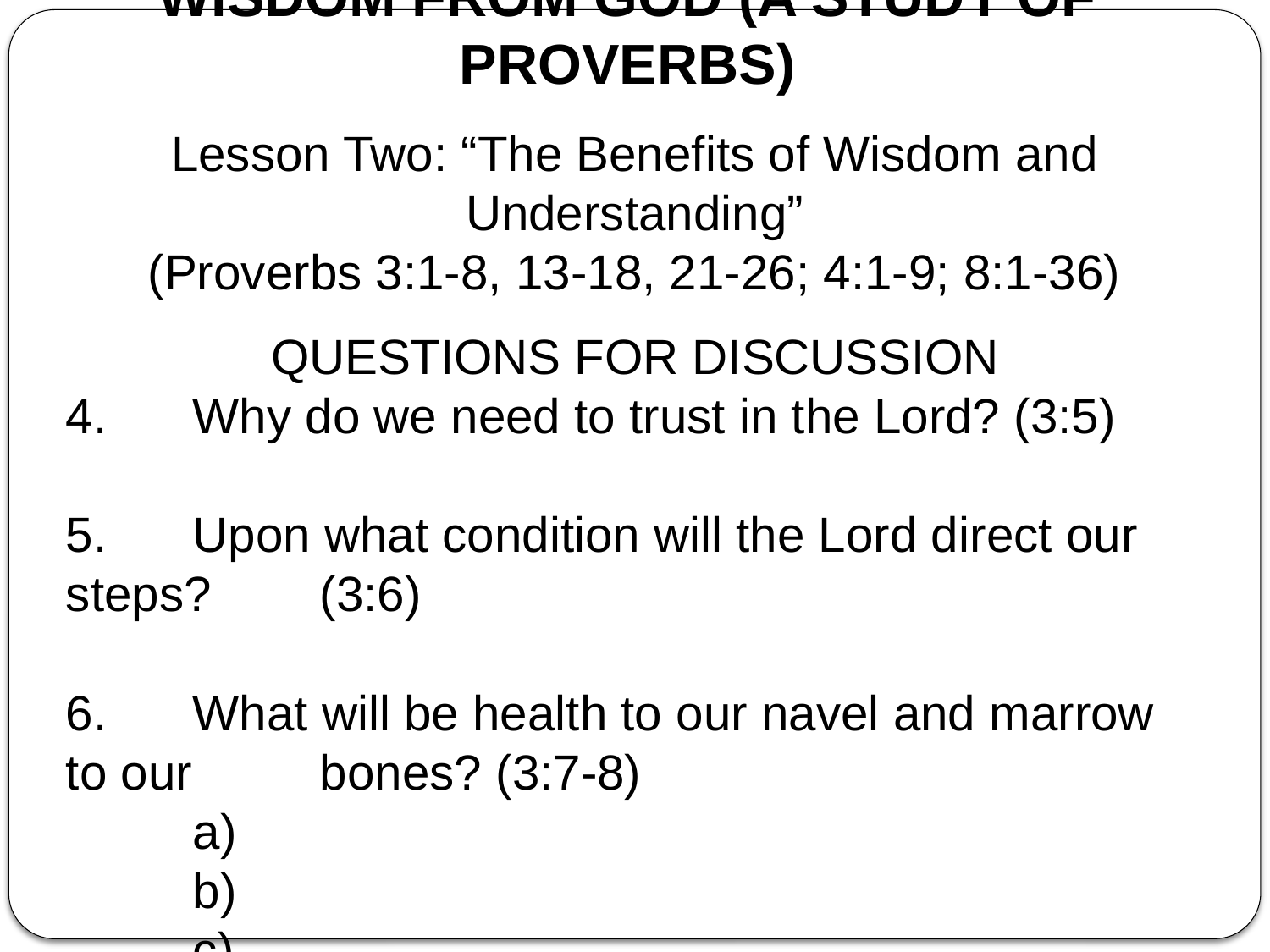

# WISDOM FROM GOD (A STUDY OF PROVERBS)
Lesson Two: “The Benefits of Wisdom and Understanding”
(Proverbs 3:1-8, 13-18, 21-26; 4:1-9; 8:1-36)

QUESTIONS FOR DISCUSSION
4.	Why do we need to trust in the Lord? (3:5)

5.	Upon what condition will the Lord direct our steps? 	(3:6)

6.	What will be health to our navel and marrow to our 	bones? (3:7-8)
	a)
	b)
	c)